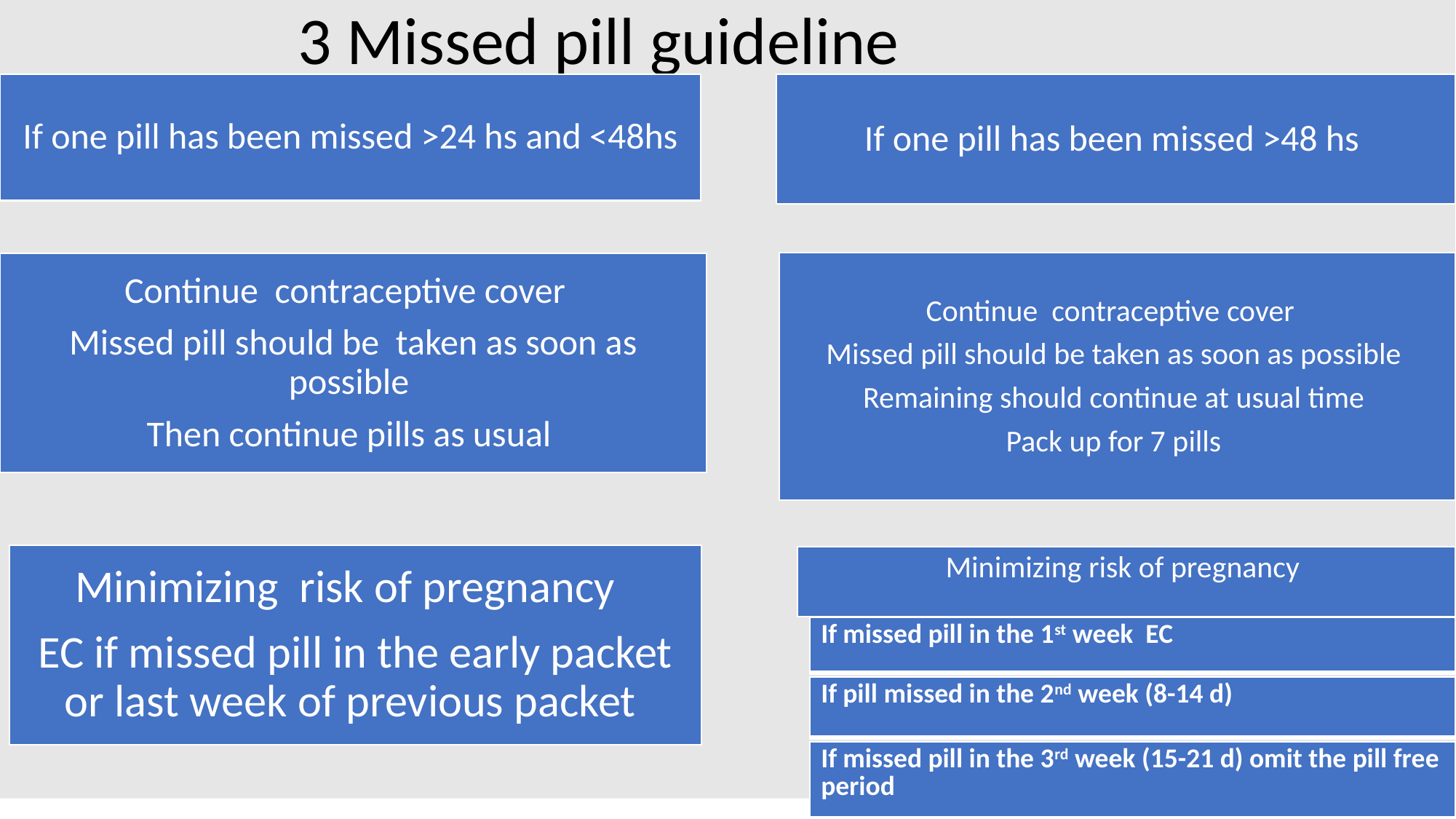

# 3 Missed pill guideline
If one pill has been missed >24 hs and <48hs
If one pill has been missed >48 hs
Continue  contraceptive cover
Missed pill should be  taken as soon as possible
Then continue pills as usual
Continue  contraceptive cover
Missed pill should be taken as soon as possible
Remaining should continue at usual time
Pack up for 7 pills
Minimizing risk of pregnancy

Minimizing  risk of pregnancy
EC if missed pill in the early packet or last week of previous packet
| If missed pill in the 1st week EC |
| --- |
| If pill missed in the 2nd week (8-14 d) |
| --- |
| If missed pill in the 3rd week (15-21 d) omit the pill free period |
| --- |